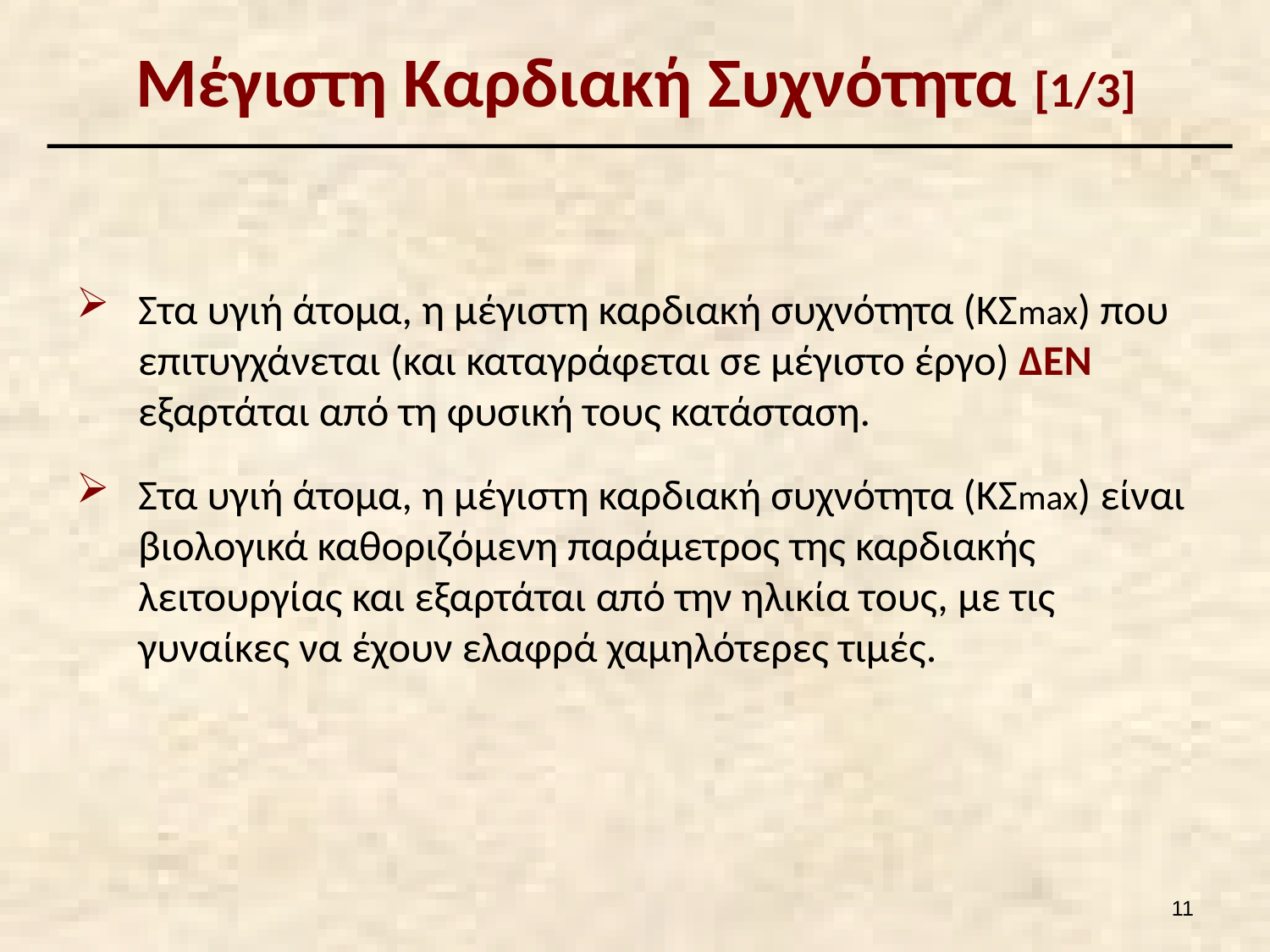

# Μέγιστη Καρδιακή Συχνότητα [1/3]

Στα υγιή άτομα, η μέγιστη καρδιακή συχνότητα (ΚΣmax) που επιτυγχάνεται (και καταγράφεται σε μέγιστο έργο) ΔΕΝ εξαρτάται από τη φυσική τους κατάσταση.

Στα υγιή άτομα, η μέγιστη καρδιακή συχνότητα (ΚΣmax) είναι βιολογικά καθοριζόμενη παράμετρος της καρδιακής λειτουργίας και εξαρτάται από την ηλικία τους, με τις γυναίκες να έχουν ελαφρά χαμηλότερες τιμές.
11